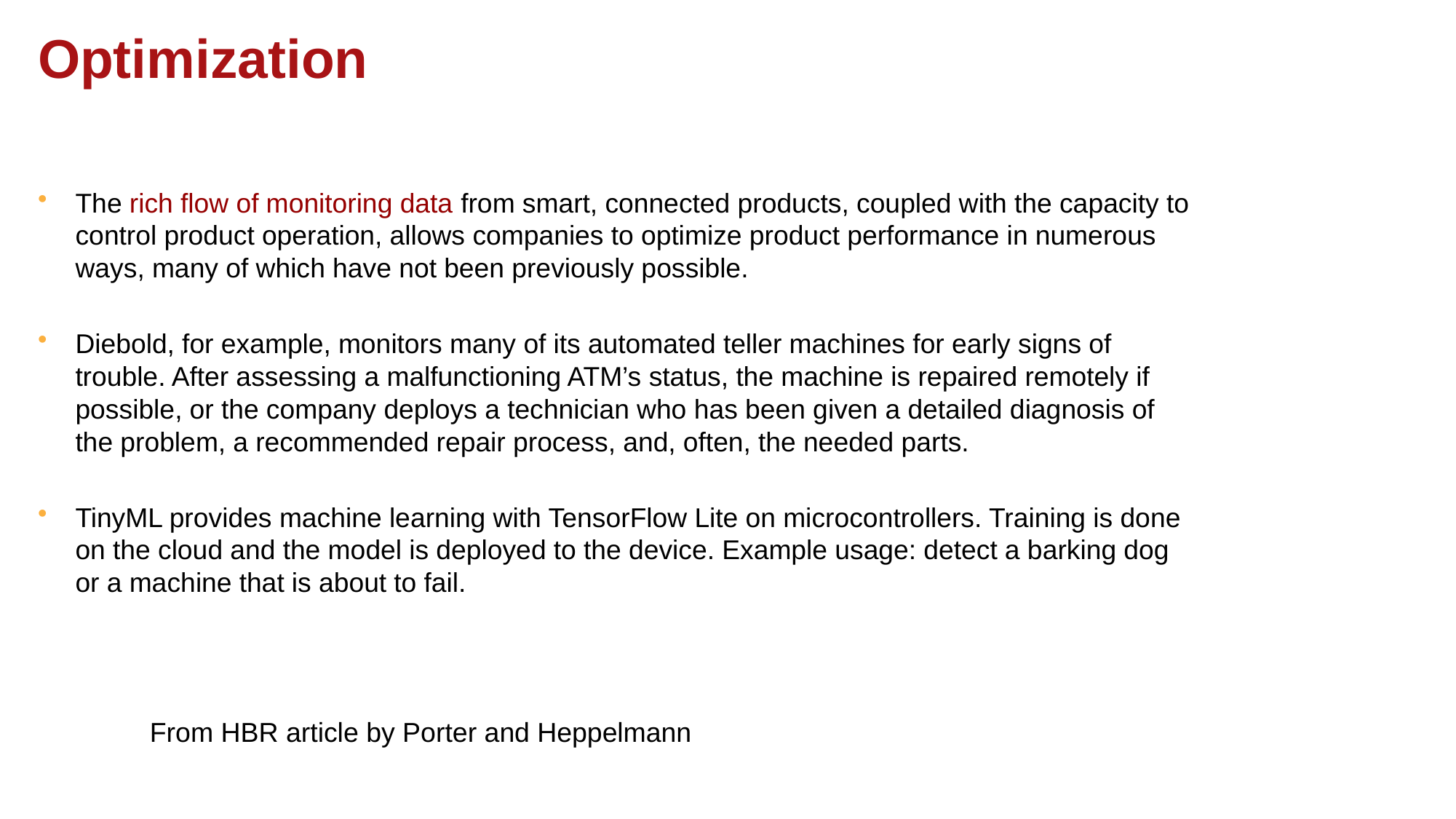

# Optimization
The rich flow of monitoring data from smart, connected products, coupled with the capacity to control product operation, allows companies to optimize product performance in numerous ways, many of which have not been previously possible.

Diebold, for example, monitors many of its automated teller machines for early signs of trouble. After assessing a malfunctioning ATM’s status, the machine is repaired remotely if possible, or the company deploys a technician who has been given a detailed diagnosis of the problem, a recommended repair process, and, often, the needed parts.

TinyML provides machine learning with TensorFlow Lite on microcontrollers. Training is done on the cloud and the model is deployed to the device. Example usage: detect a barking dog or a machine that is about to fail.
From HBR article by Porter and Heppelmann